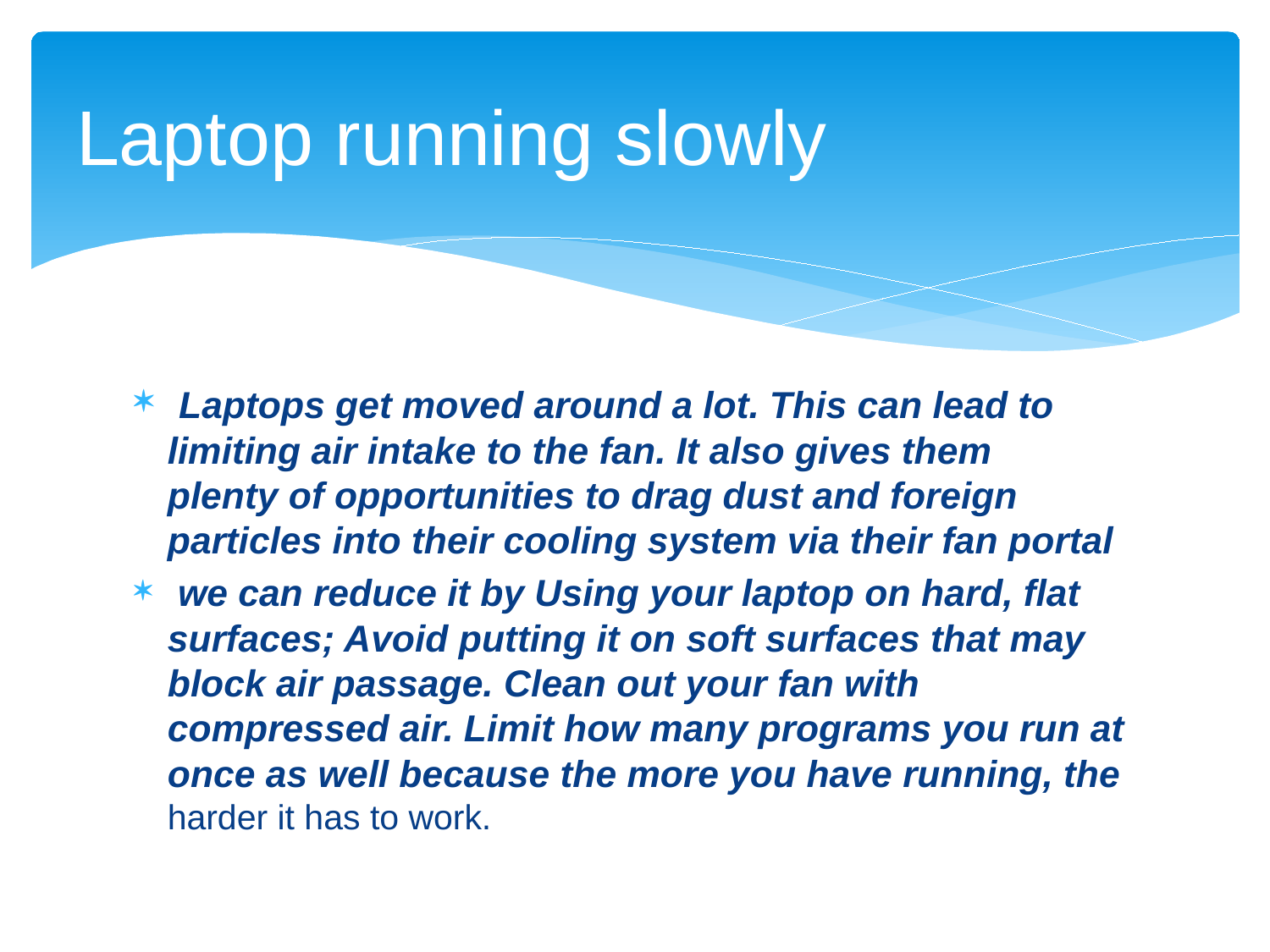

# Laptop running slowly
 Laptops get moved around a lot. This can lead to limiting air intake to the fan. It also gives them plenty of opportunities to drag dust and foreign particles into their cooling system via their fan portal
 we can reduce it by Using your laptop on hard, flat surfaces; Avoid putting it on soft surfaces that may block air passage. Clean out your fan with compressed air. Limit how many programs you run at once as well because the more you have running, the harder it has to work.